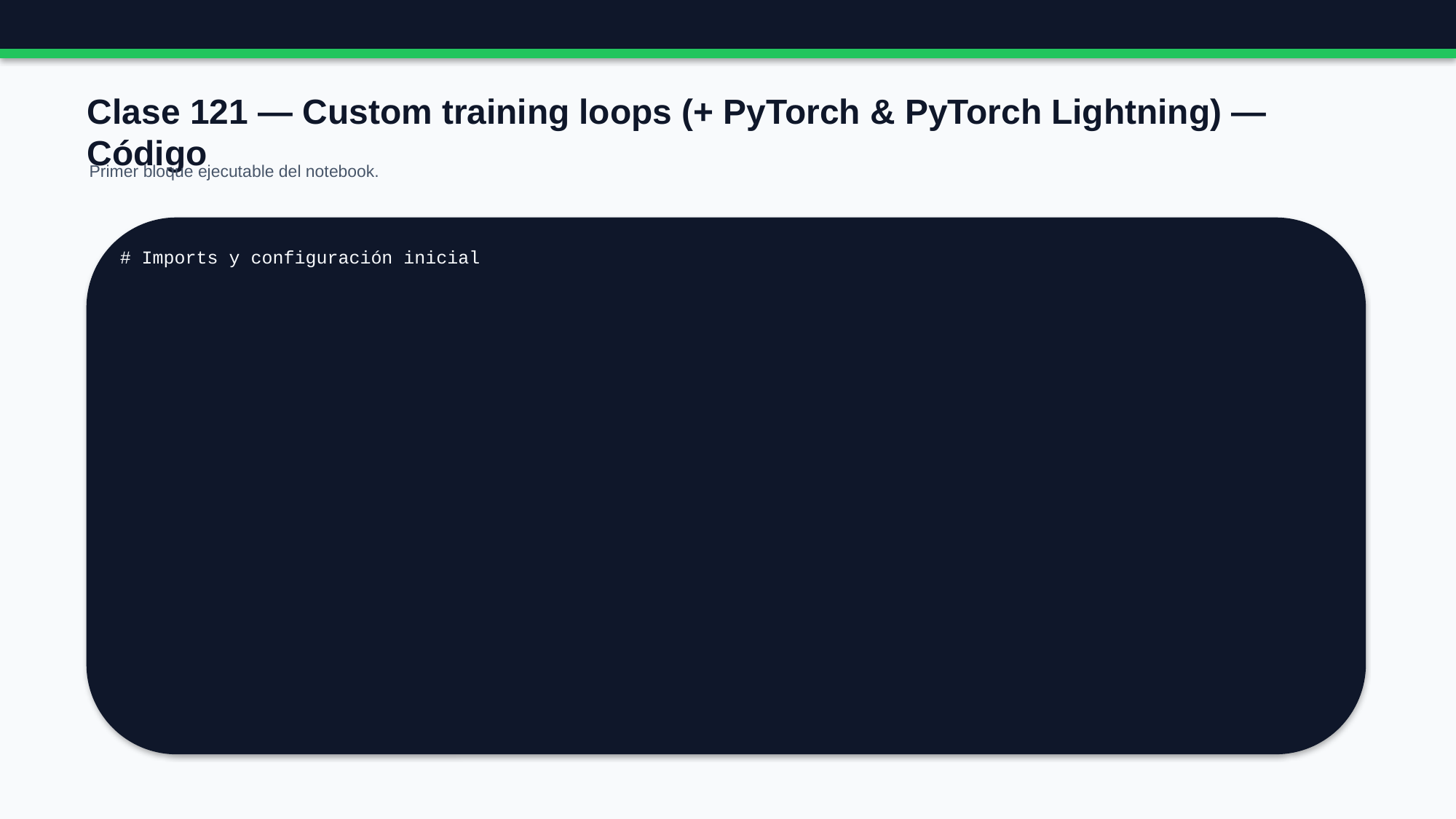

Clase 121 — Custom training loops (+ PyTorch & PyTorch Lightning) — Código
Primer bloque ejecutable del notebook.

# Imports y configuración inicial